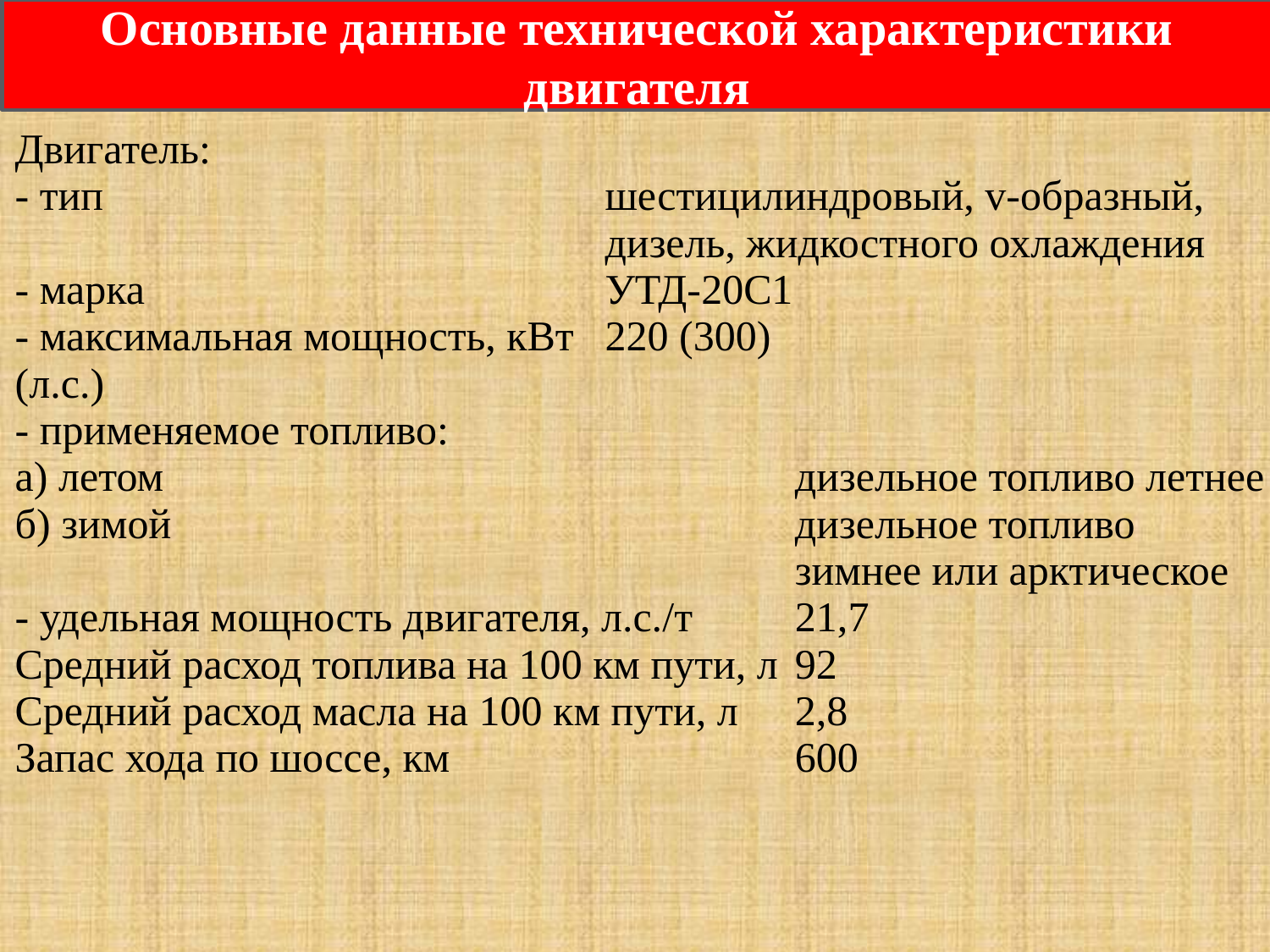

Основные данные технической характеристики двигателя
| Двигатель: |  |  |
| --- | --- | --- |
| - тип | шестицилиндровый, v-образный, дизель, жидкостного охлаждения |  |
| - марка | УТД-20С1 |  |
| - максимальная мощность, кВт (л.с.) | 220 (300) |  |
| - применяемое топливо: |  |  |
| а) летом |  | дизельное топливо летнее |
| б) зимой |  | дизельное топливо зимнее или арктическое |
| - удельная мощность двигателя, л.с./т |  | 21,7 |
| Средний расход топлива на 100 км пути, л |  | 92 |
| Средний расход масла на 100 км пути, л |  | 2,8 |
| Запас хода по шоссе, км |  | 600 |